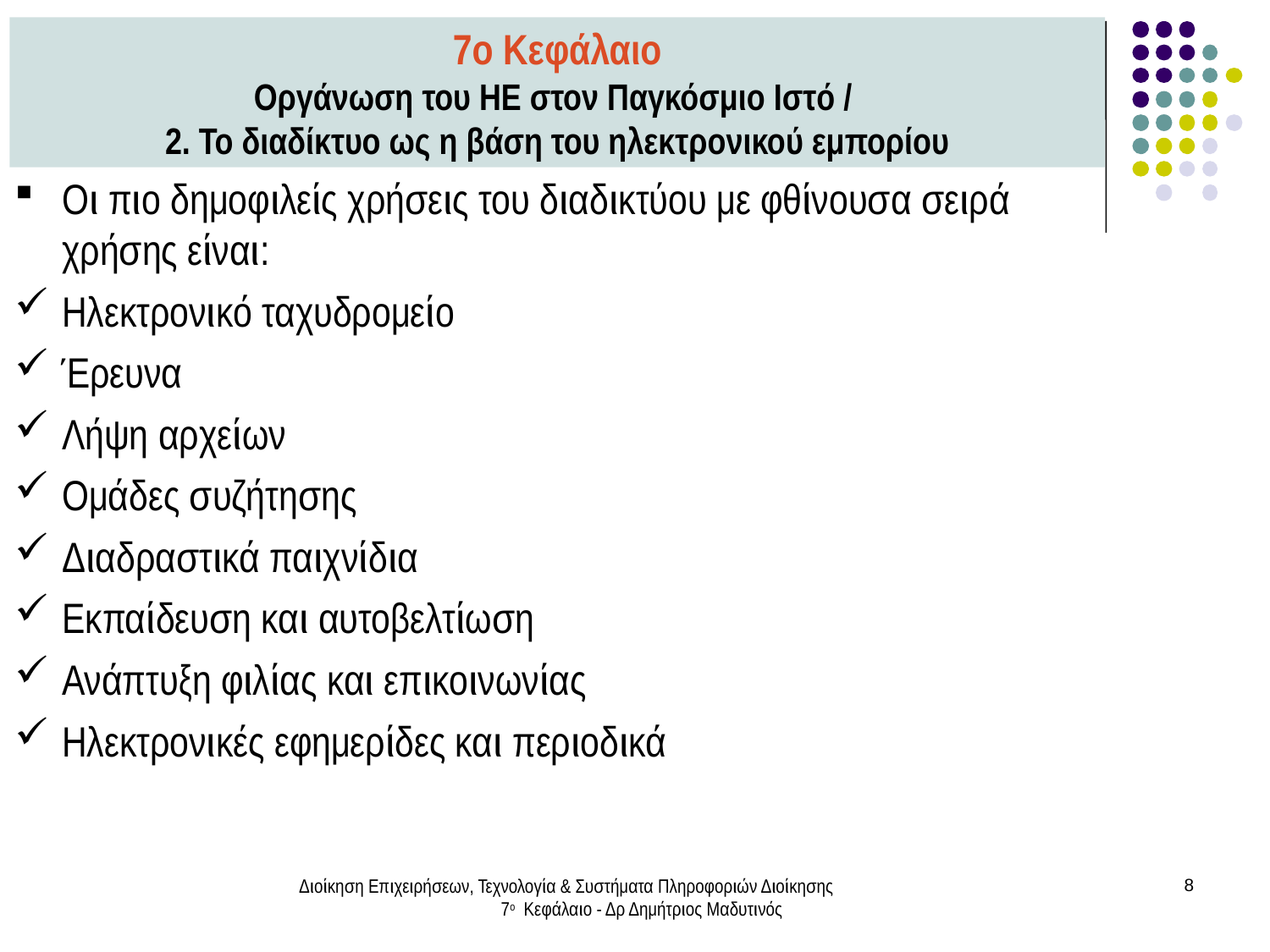

7ο Κεφάλαιο
Οργάνωση του ΗΕ στον Παγκόσμιο Ιστό /
2. Το διαδίκτυο ως η βάση του ηλεκτρονικού εμπορίου
Οι πιο δημοφιλείς χρήσεις του διαδικτύου με φθίνουσα σειρά χρήσης είναι:
Ηλεκτρονικό ταχυδρομείο
Έρευνα
Λήψη αρχείων
Ομάδες συζήτησης
Διαδραστικά παιχνίδια
Εκπαίδευση και αυτοβελτίωση
Ανάπτυξη φιλίας και επικοινωνίας
Ηλεκτρονικές εφημερίδες και περιοδικά

Διοίκηση Επιχειρήσεων, Τεχνολογία & Συστήματα Πληροφοριών Διοίκησης                                   7ο  Κεφάλαιο - Δρ Δημήτριος Μαδυτινός
8